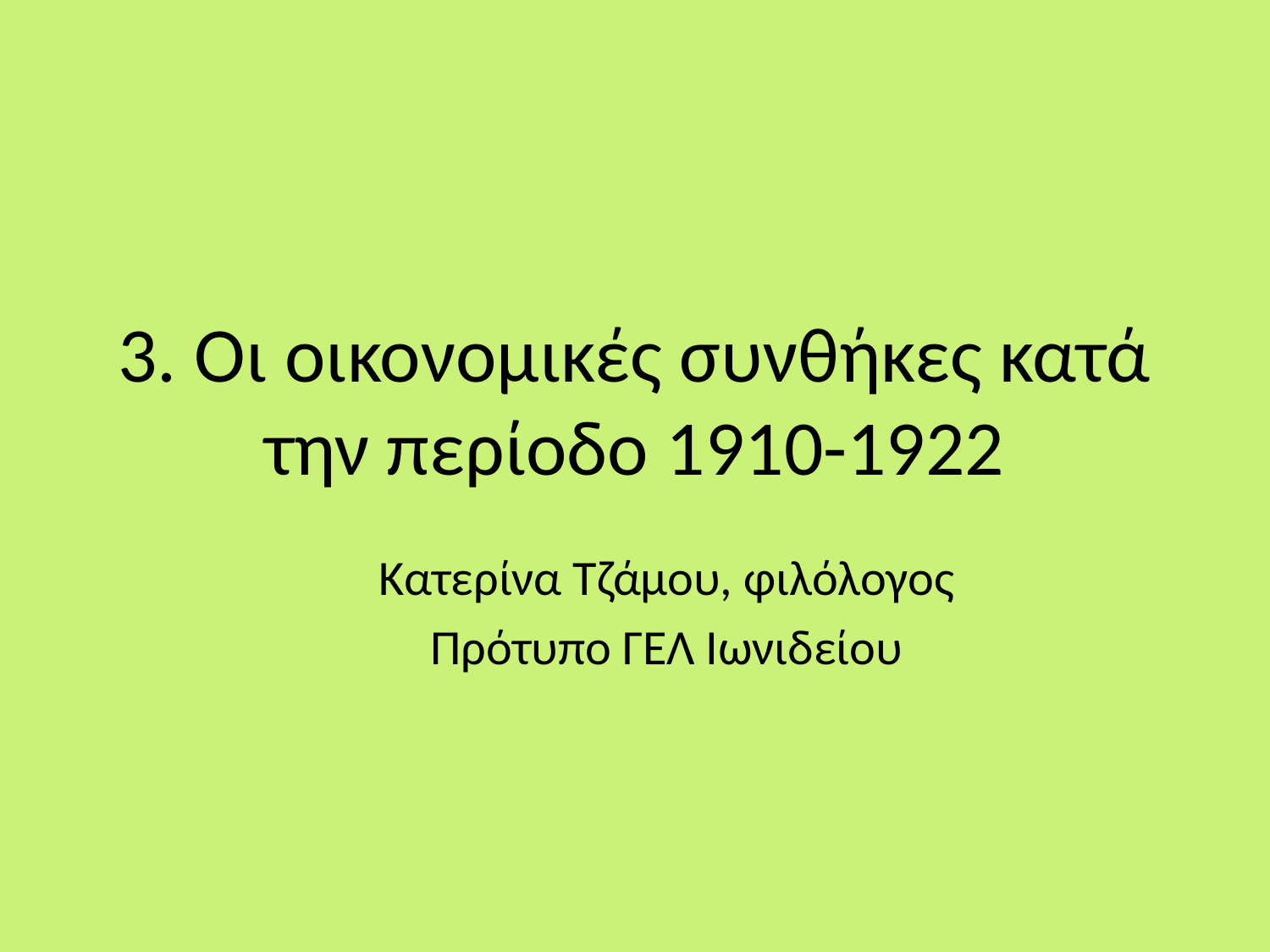

# 3. Οι οικονομικές συνθήκες κατά την περίοδο 1910-1922
Κατερίνα Τζάμου, φιλόλογος
Πρότυπο ΓΕΛ Ιωνιδείου